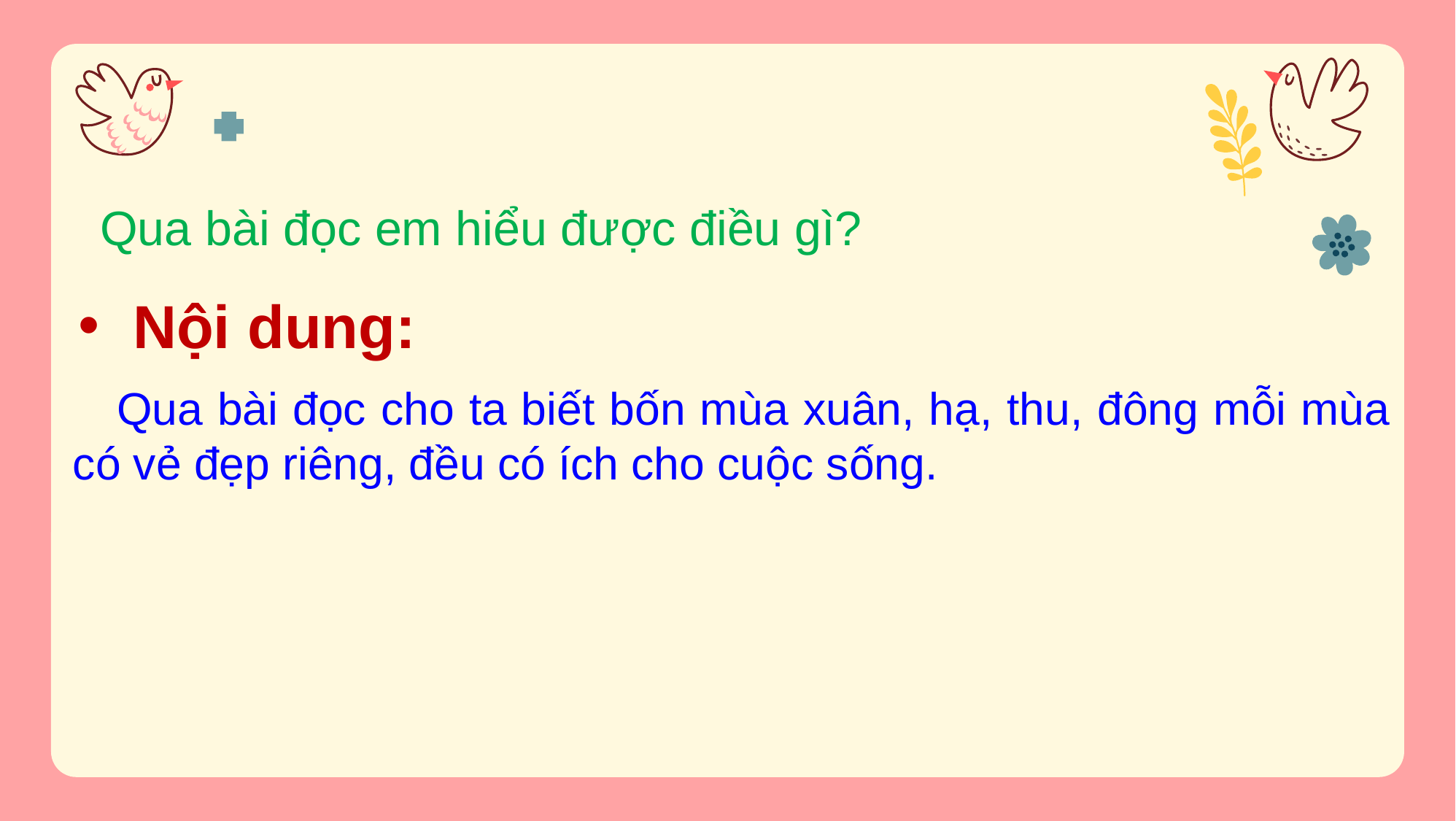

Qua bài đọc em hiểu được điều gì?
Nội dung:
   Qua bài đọc cho ta biết bốn mùa xuân, hạ, thu, đông mỗi mùa có vẻ đẹp riêng, đều có ích cho cuộc sống.